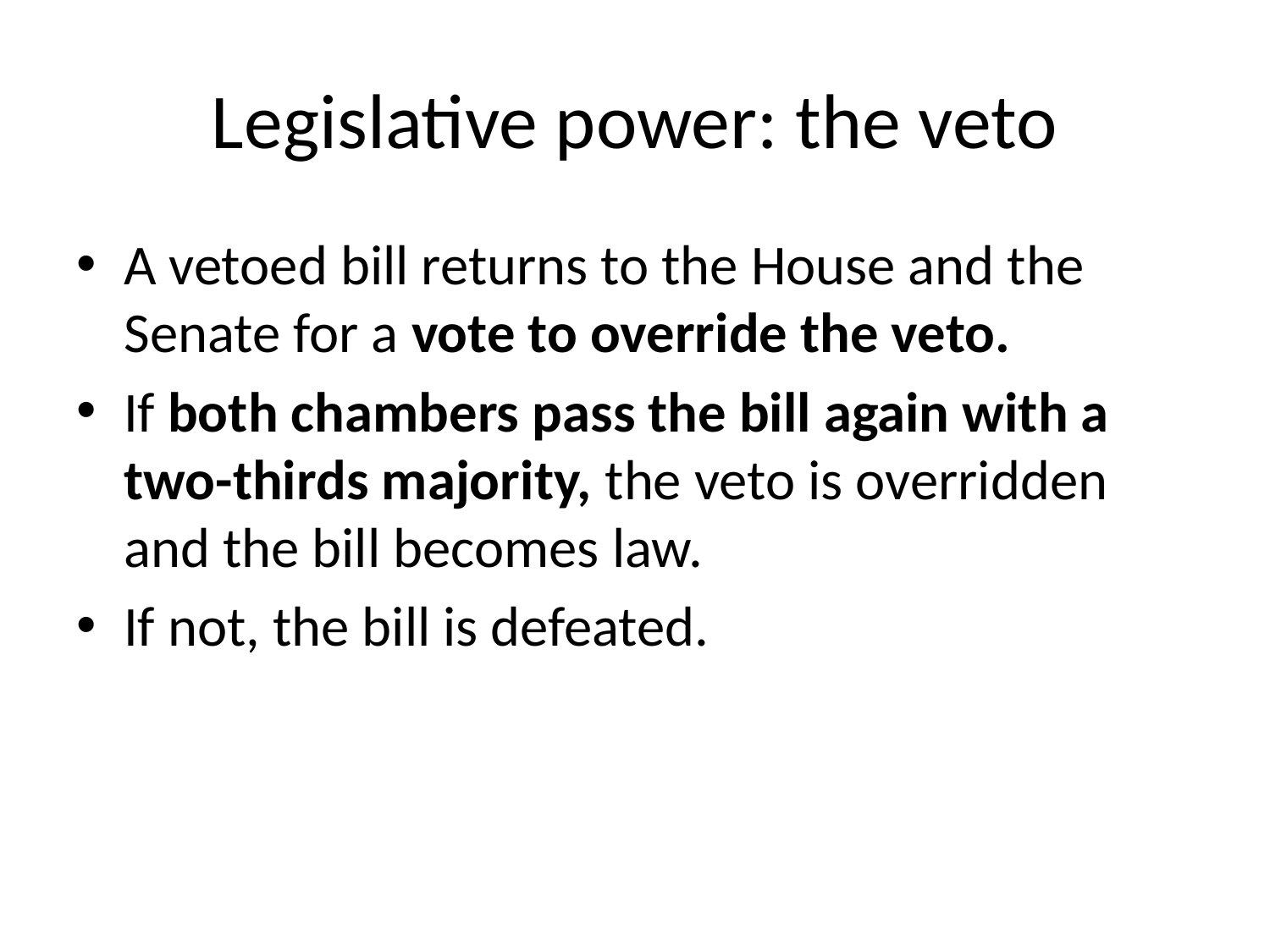

# Legislative power: the veto
A vetoed bill returns to the House and the Senate for a vote to override the veto.
If both chambers pass the bill again with a two-thirds majority, the veto is overridden and the bill becomes law.
If not, the bill is defeated.